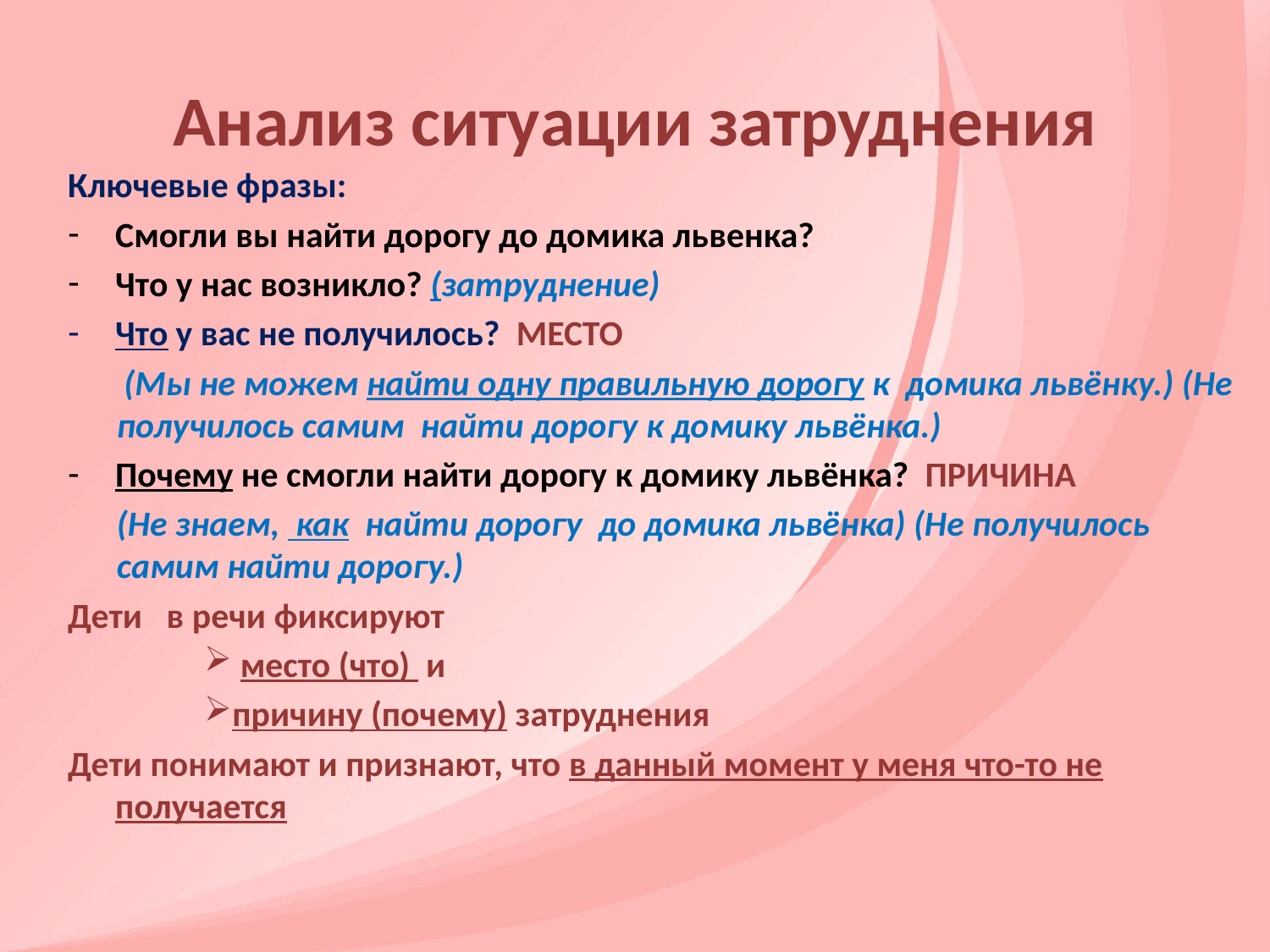

# Анализ ситуации затруднения
Ключевые фразы:
Смогли вы найти дорогу до домика львенка?
Что у нас возникло? (затруднение)
Что у вас не получилось?  МЕСТО
       (Мы не можем найти одну правильную дорогу к  домика львёнку.) (Не получилось самим  найти дорогу к домику львёнка.)
Почему не смогли найти дорогу к домику львёнка?  ПРИЧИНА
(Не знаем,  как  найти дорогу  до домика львёнка) (Не получилось самим найти дорогу.)
Дети   в речи фиксируют
 место (что)  и
причину (почему) затруднения
Дети понимают и признают, что в данный момент у меня что-то не получается